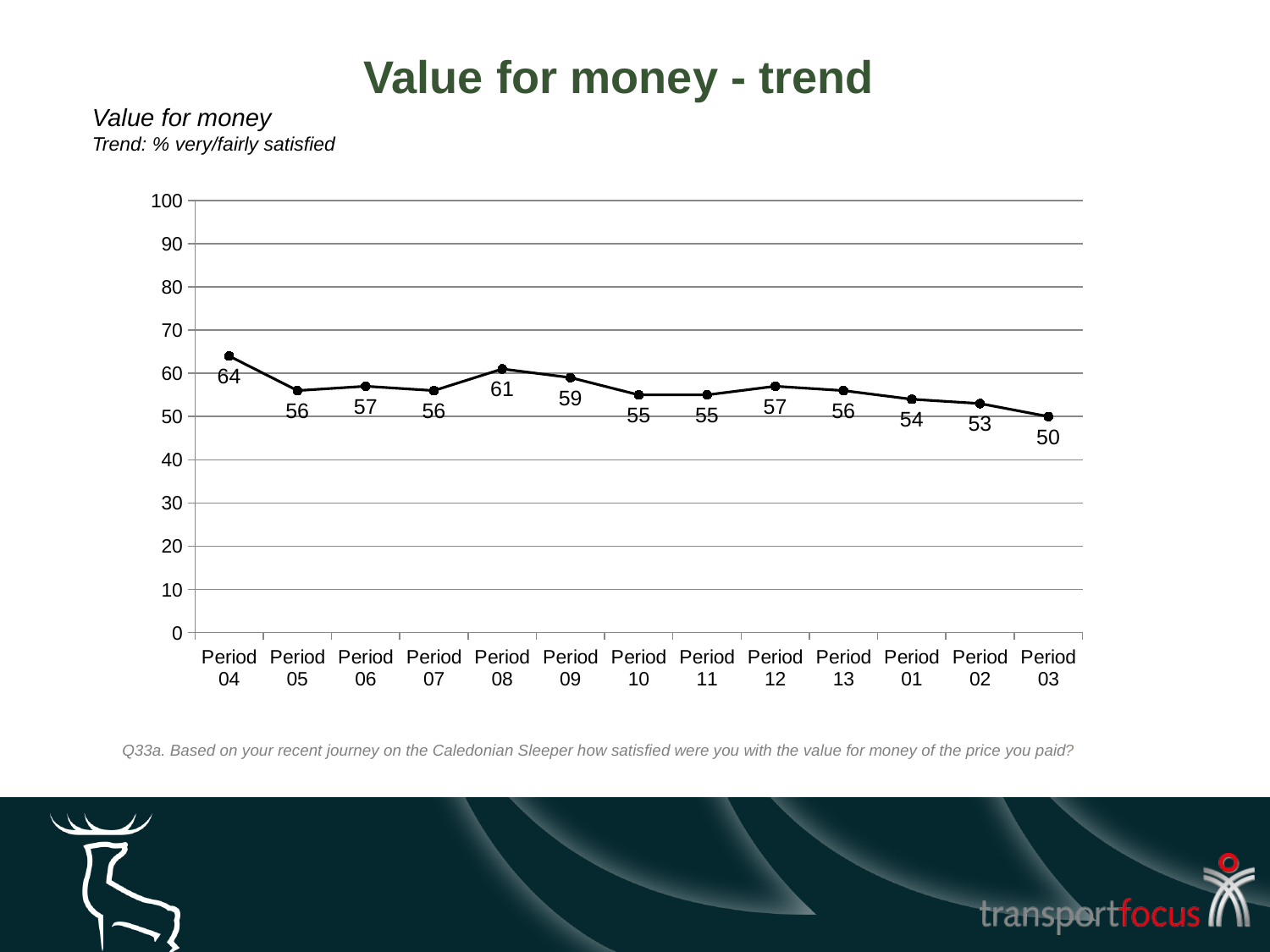

# Value for money - trend
Value for money
Trend: % very/fairly satisfied

### Chart

| Category | Caledonian Sleeper |
|---|---|
| Period 04 | 64.0 |
| Period 05 | 56.0 |
| Period 06 | 57.0 |
| Period 07 | 56.0 |
| Period 08 | 61.0 |
| Period 09 | 59.0 |
| Period 10 | 55.0 |
| Period 11 | 55.0 |
| Period 12 | 57.0 |
| Period 13 | 56.0 |
| Period 01 | 54.0 |
| Period 02 | 53.0 |
| Period 03 | 50.0 |
Q33a. Based on your recent journey on the Caledonian Sleeper how satisfied were you with the value for money of the price you paid?